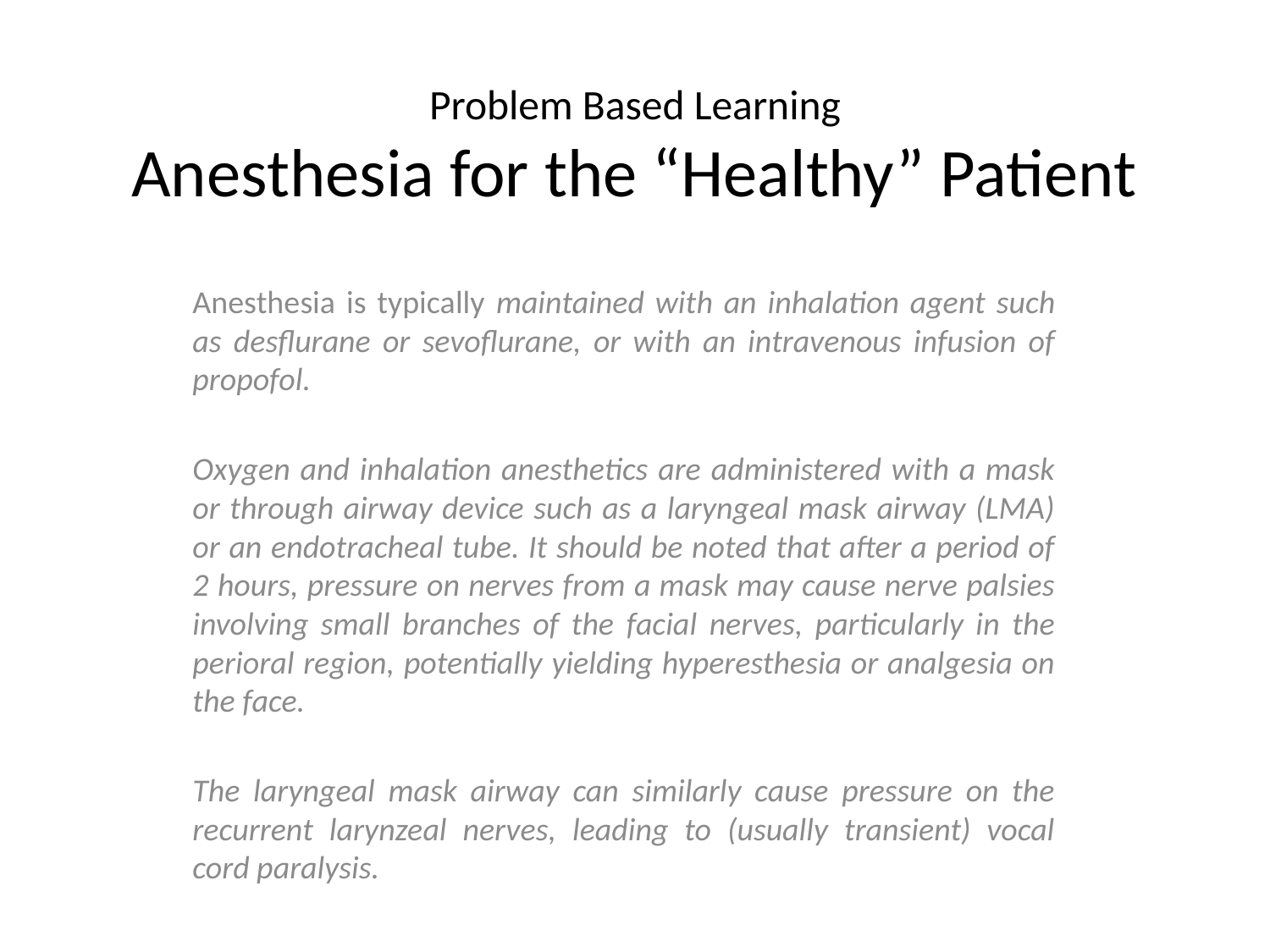

# Problem Based Learning Anesthesia for the “Healthy” Patient
Anesthesia is typically maintained with an inhalation agent such as desflurane or sevoflurane, or with an intravenous infusion of propofol.

Oxygen and inhalation anesthetics are administered with a mask or through airway device such as a laryngeal mask airway (LMA) or an endotracheal tube. It should be noted that after a period of 2 hours, pressure on nerves from a mask may cause nerve palsies involving small branches of the facial nerves, particularly in the perioral region, potentially yielding hyperesthesia or analgesia on the face.

The laryngeal mask airway can similarly cause pressure on the recurrent larynzeal nerves, leading to (usually transient) vocal cord paralysis.